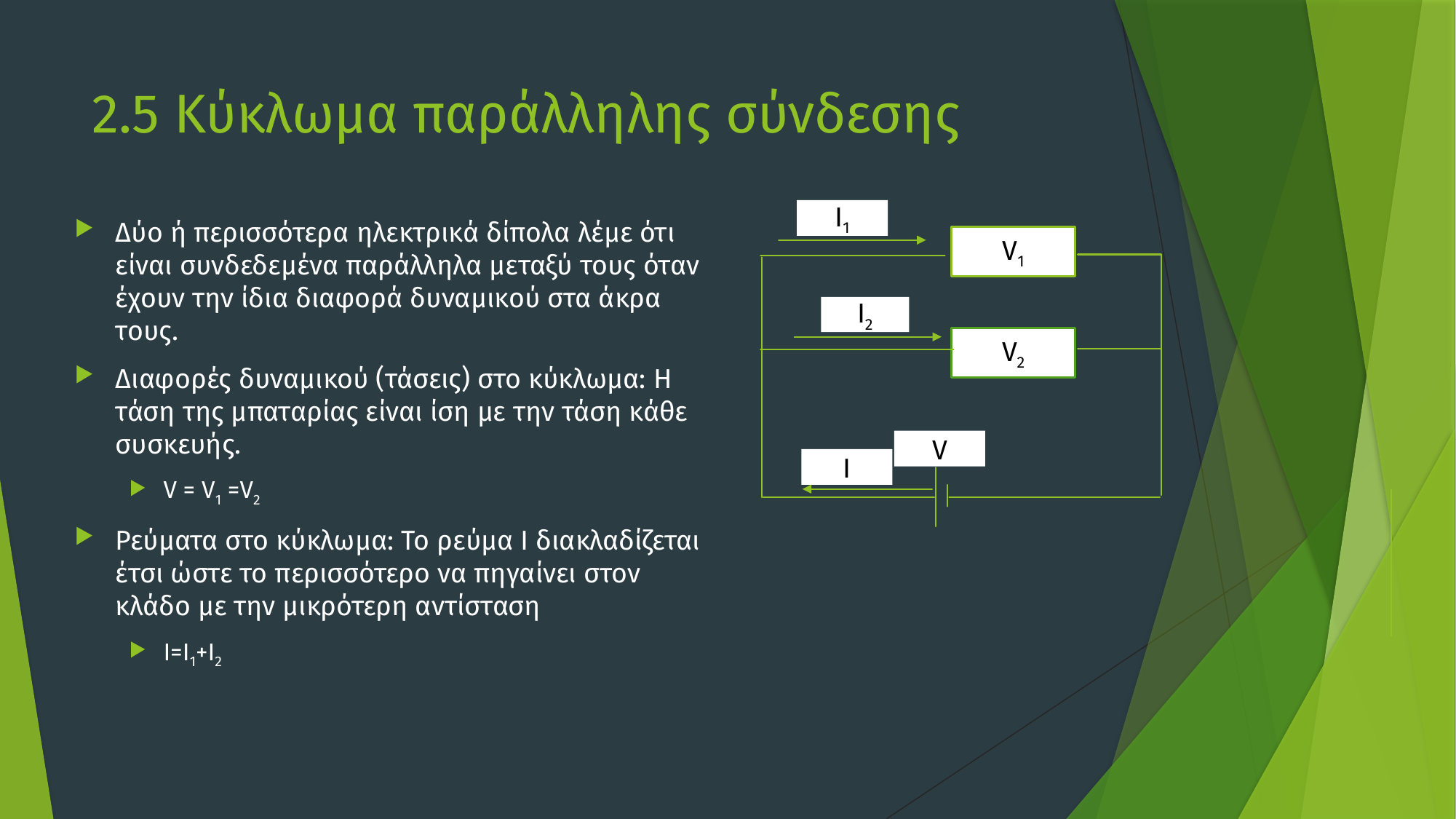

# 2.5 Κύκλωμα παράλληλης σύνδεσης
I1
V1
I2
V2
I
V
Δύο ή περισσότερα ηλεκτρικά δίπολα λέμε ότι είναι συνδεδεμένα παράλληλα μεταξύ τους όταν έχουν την ίδια διαφορά δυναμικού στα άκρα τους.
Διαφορές δυναμικού (τάσεις) στο κύκλωμα: Η τάση της μπαταρίας είναι ίση με την τάση κάθε συσκευής.
V = V1 =V2
Ρεύματα στο κύκλωμα: Το ρεύμα Ι διακλαδίζεται έτσι ώστε το περισσότερο να πηγαίνει στον κλάδο με την μικρότερη αντίσταση
I=I1+I2